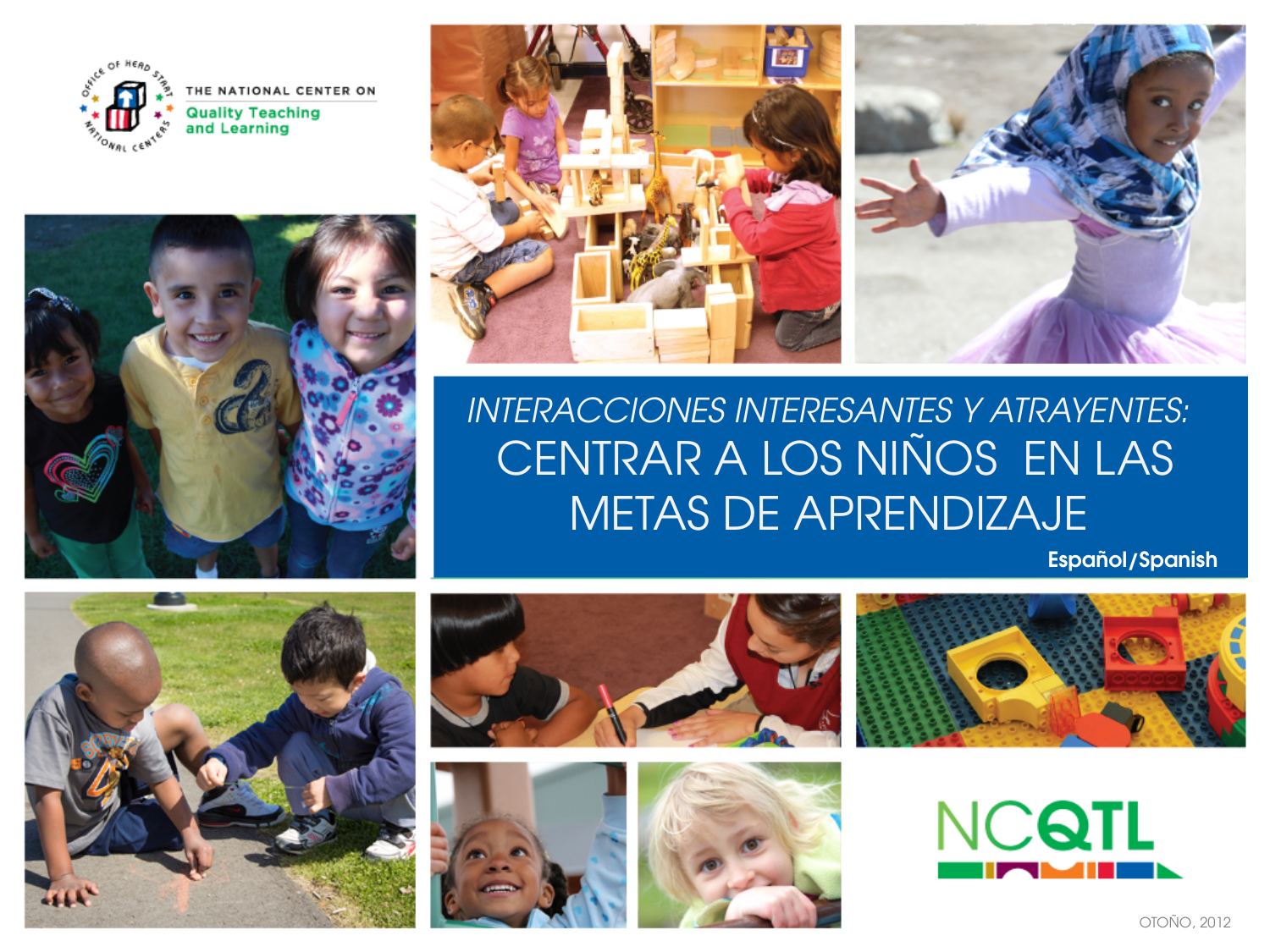

# INTERACCIONES INTERESANTES Y ATRAYENTES: CENTRAR A LOS NIÑOS  EN LAS METAS DE APRENDIZAJE
Español/Spanish
OTOÑO, 2012